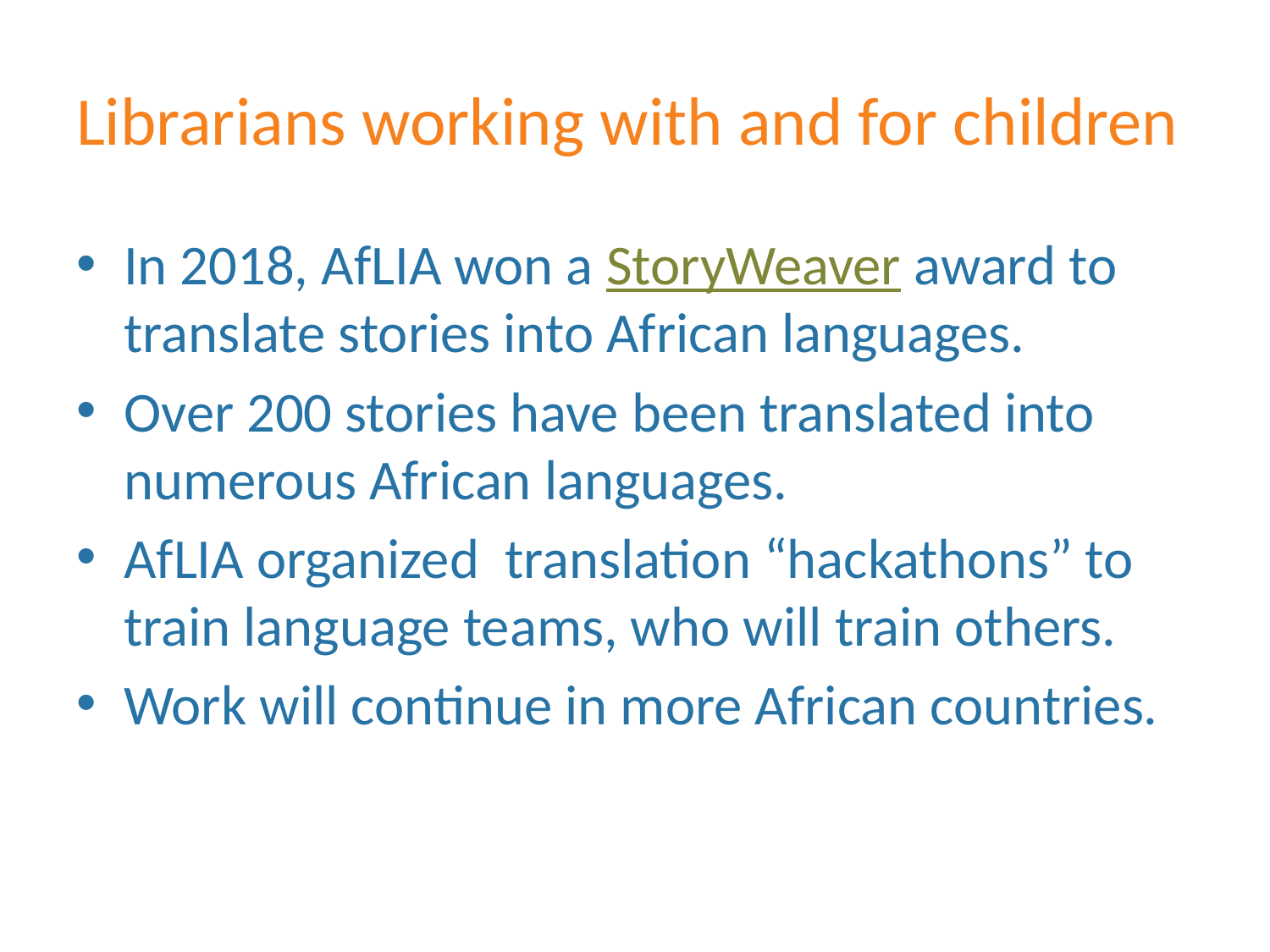

# Librarians working with and for children
In 2018, AfLIA won a StoryWeaver award to translate stories into African languages.
Over 200 stories have been translated into numerous African languages.
AfLIA organized  translation “hackathons” to train language teams, who will train others.
Work will continue in more African countries.